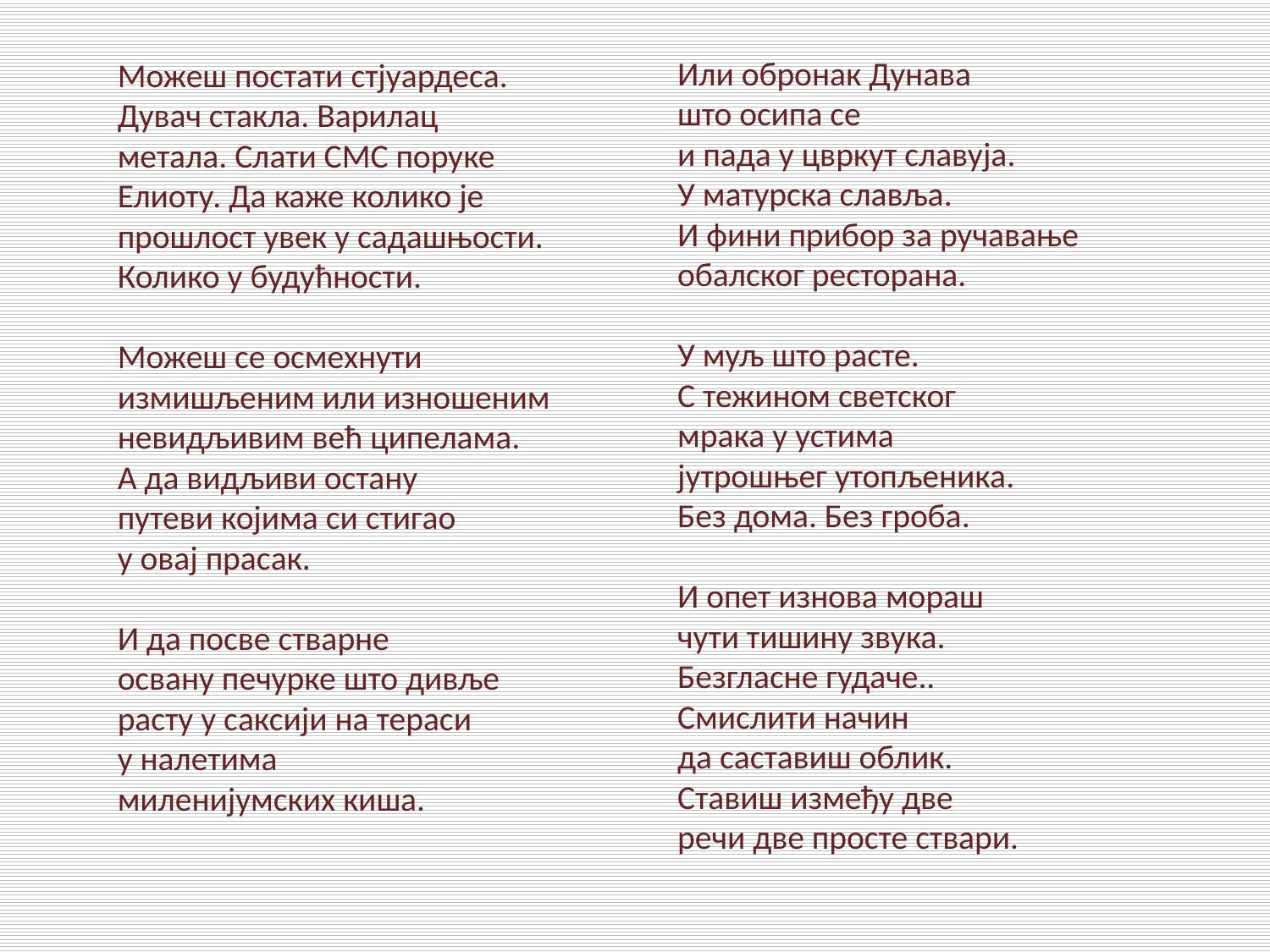

Или обронак Дунава
што осипа се
и пада у цвркут славуја.
У матурска славља.
И фини прибор за ручавање
обалског ресторана.

У муљ што расте.
С тежином светског
мрака у устима
јутрошњег утопљеника.
Без дома. Без гроба.

И опет изнова мораш
чути тишину звука.
Безгласне гудаче..
Смислити начин
да саставиш облик.
Ставиш између две
речи две просте ствари.

Можеш постати стјуардеса.
Дувач стакла. Варилац
метала. Слати СМС поруке
Елиоту. Да каже колико је
прошлост увек у садашњости.
Колико у будућности.

Можеш се осмехнути
измишљеним или изношеним невидљивим већ ципелама.
А да видљиви остану
путеви којима си стигао
у овај прасак.

И да посве стварне
освану печурке што дивље
расту у саксији на тераси
у налетима
миленијумских киша.